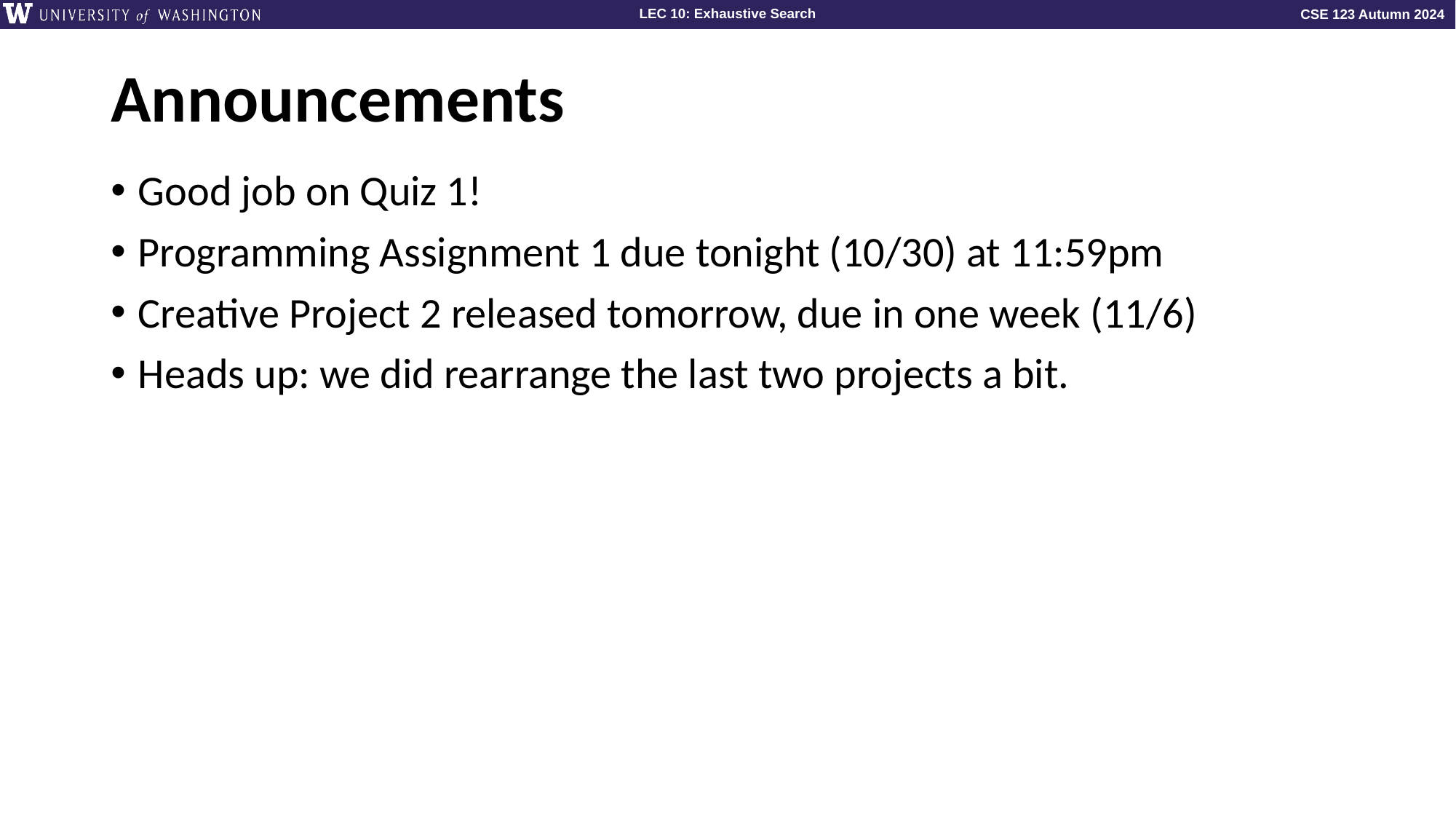

# Announcements
Good job on Quiz 1!
Programming Assignment 1 due tonight (10/30) at 11:59pm
Creative Project 2 released tomorrow, due in one week (11/6)
Heads up: we did rearrange the last two projects a bit.